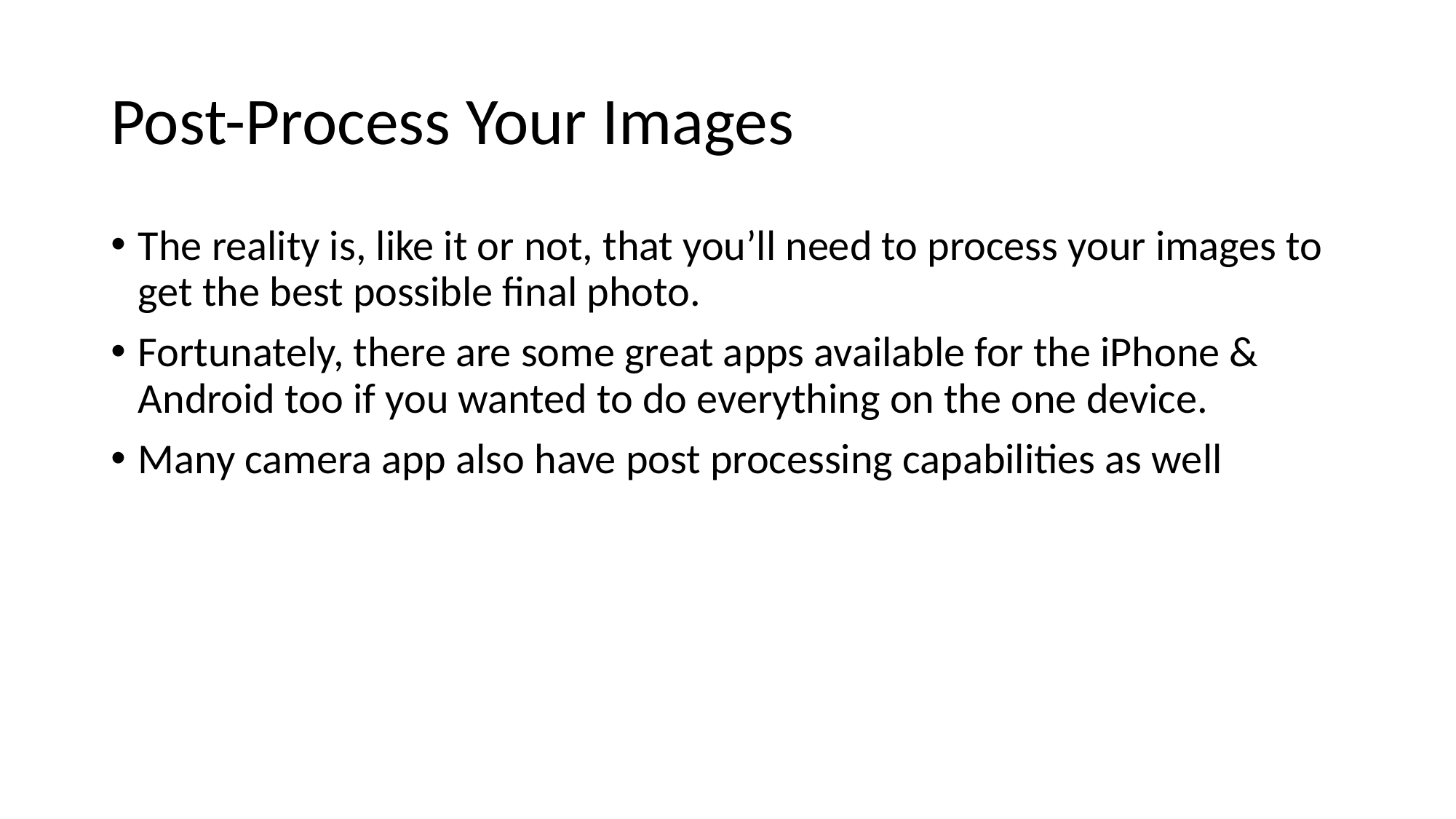

# Post-Process Your Images
The reality is, like it or not, that you’ll need to process your images to get the best possible final photo.
Fortunately, there are some great apps available for the iPhone & Android too if you wanted to do everything on the one device.
Many camera app also have post processing capabilities as well